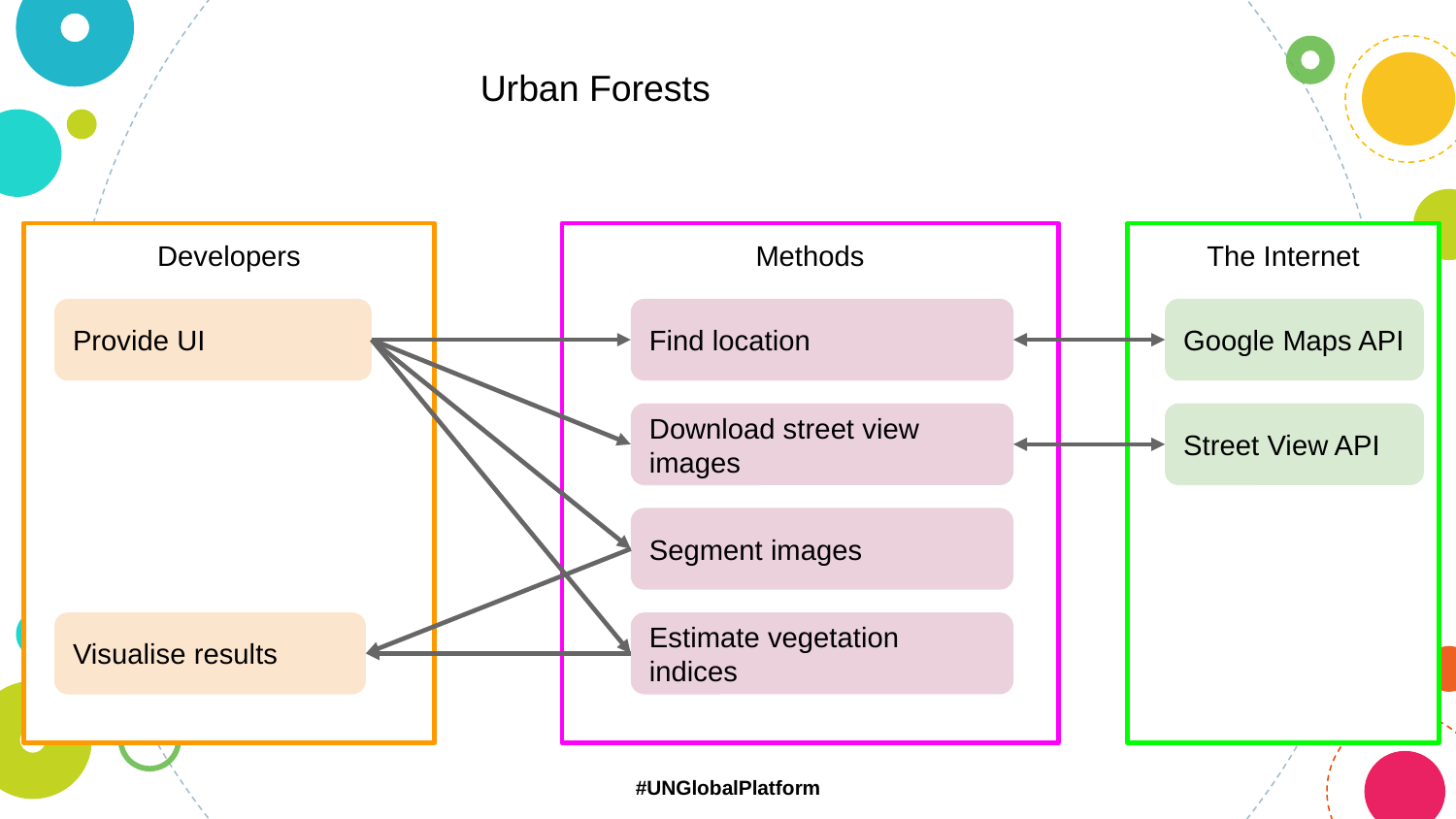

Urban Forests
Developers
Methods
The Internet
Provide UI
Find location
Google Maps API
Download street view images
Street View API
Segment images
Visualise results
Estimate vegetation indices